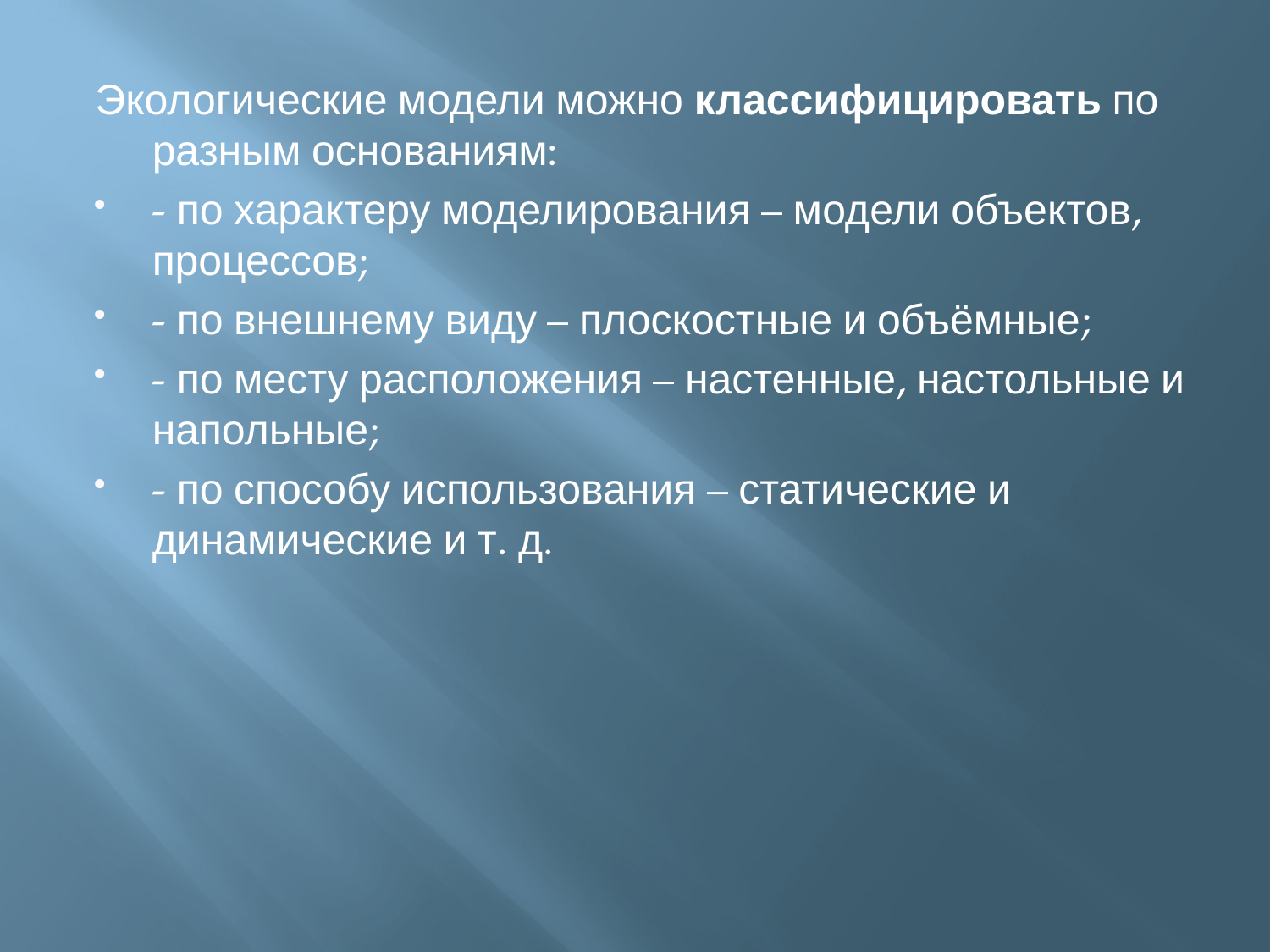

Экологические модели можно классифицировать по разным основаниям:
- по характеру моделирования – модели объектов, процессов;
- по внешнему виду – плоскостные и объёмные;
- по месту расположения – настенные, настольные и напольные;
- по способу использования – статические и динамические и т. д.